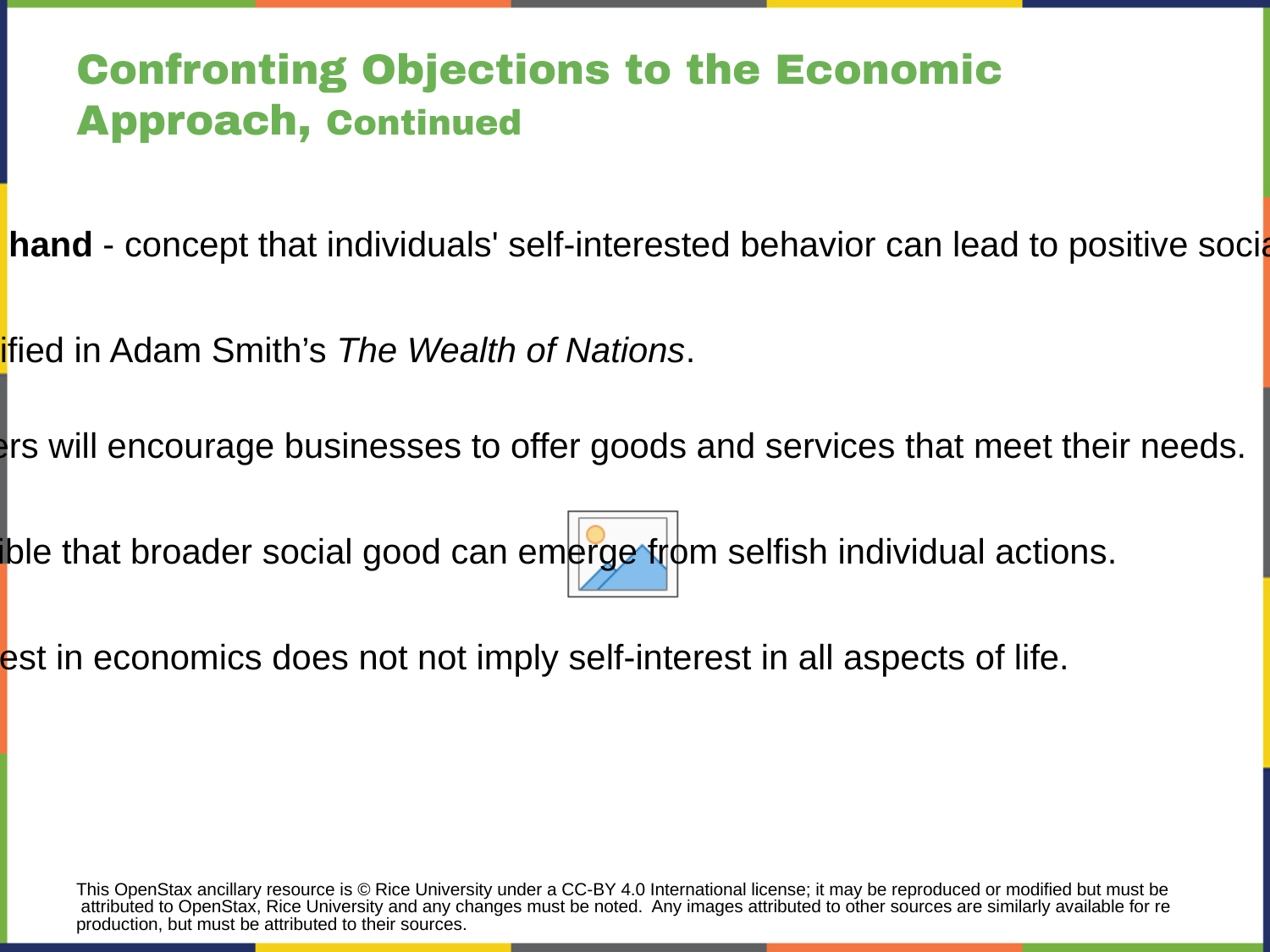

# Confronting Objections to the Economic Approach, Continued
Invisible hand - concept that individuals' self-interested behavior can lead to positive social outcomes

Identified in Adam Smith’s The Wealth of Nations.

Consumers will encourage businesses to offer goods and services that meet their needs.

It is possible that broader social good can emerge from selfish individual actions.

Self-interest in economics does not not imply self-interest in all aspects of life.

This OpenStax ancillary resource is © Rice University under a CC-BY 4.0 International license; it may be reproduced or modified but must be attributed to OpenStax, Rice University and any changes must be noted.  Any images attributed to other sources are similarly available for reproduction, but must be attributed to their sources.